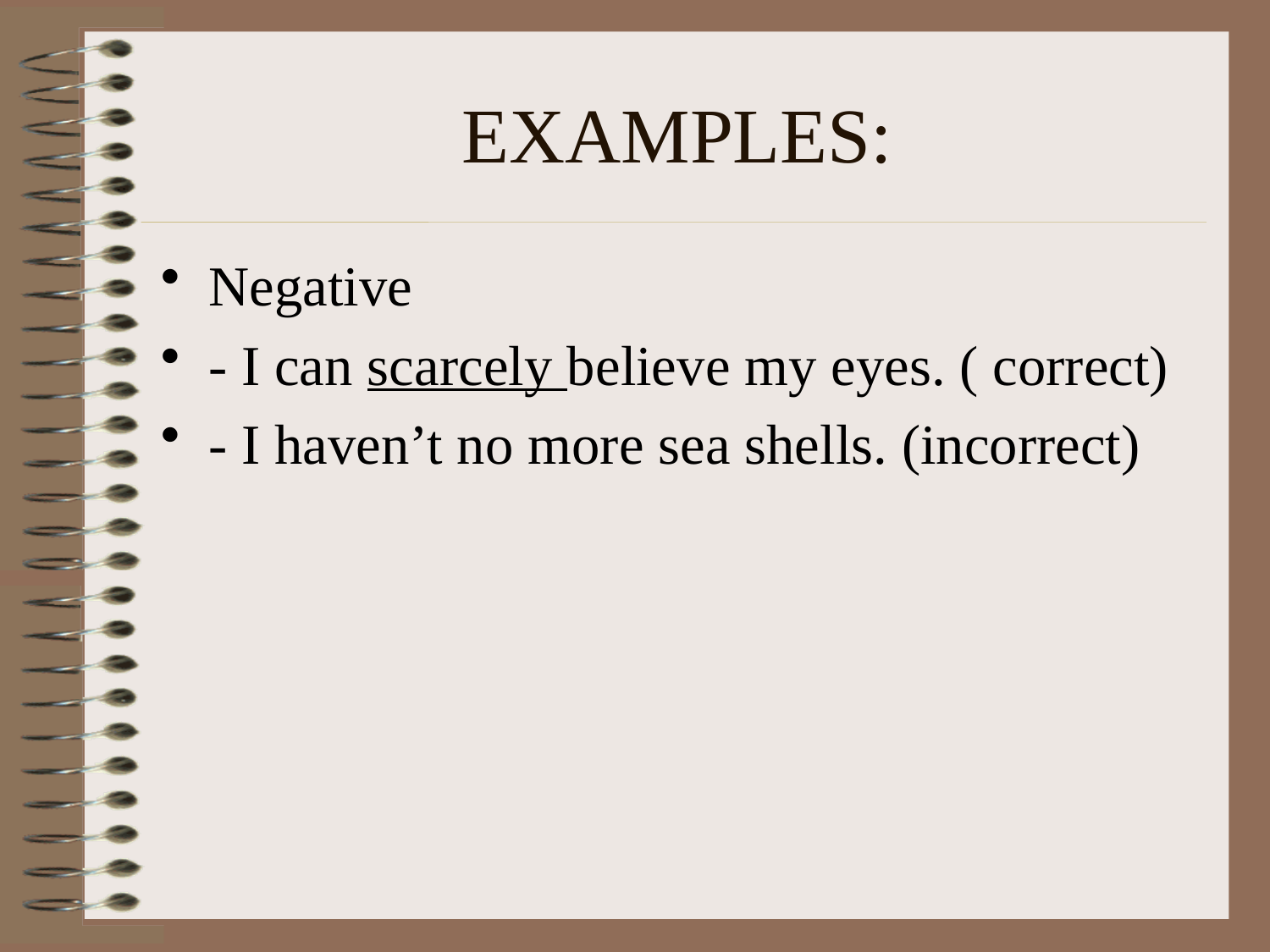

# EXAMPLES:
Negative
- I can scarcely believe my eyes. ( correct)
- I haven’t no more sea shells. (incorrect)